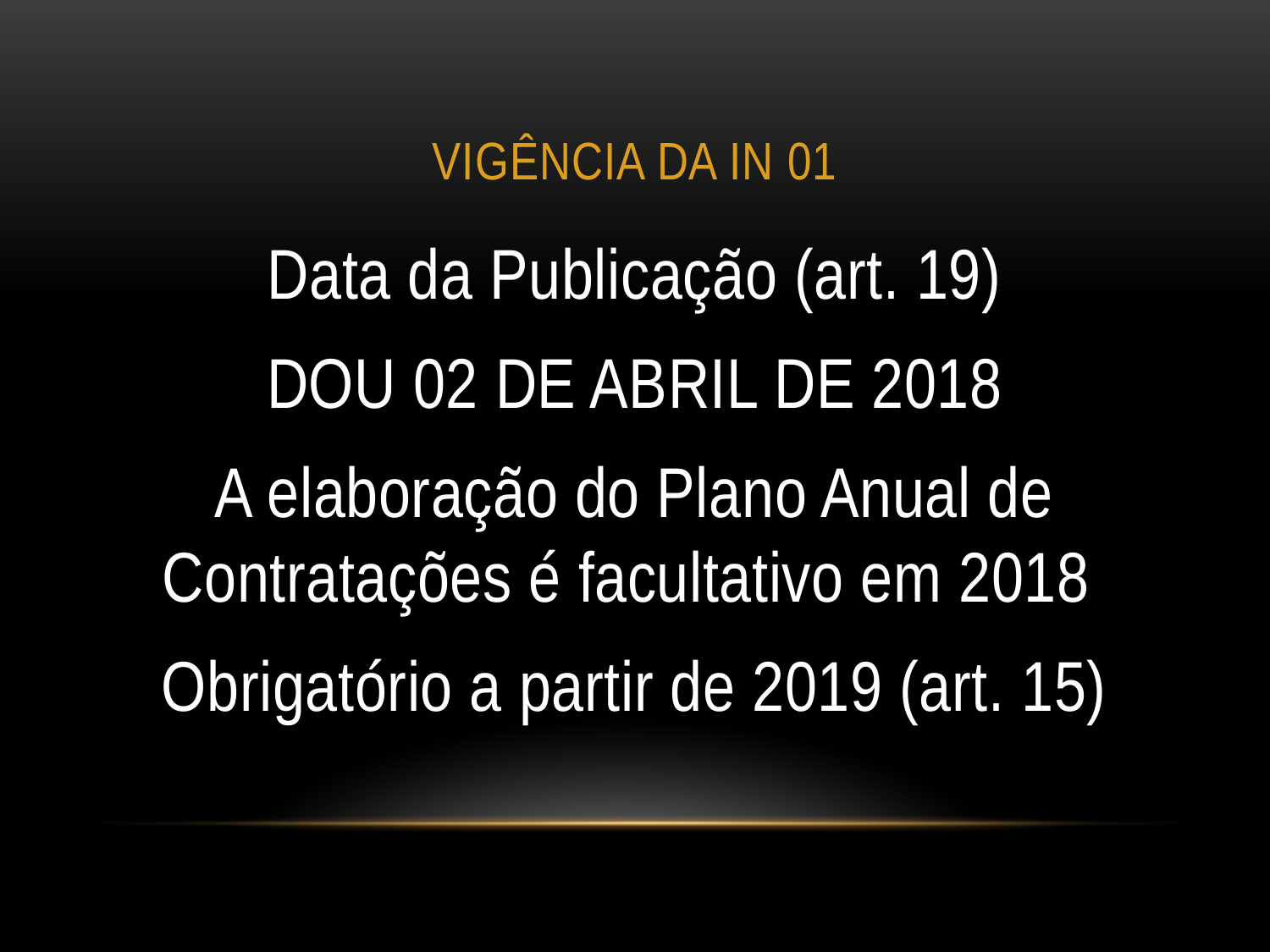

# Vigência da in 01
Data da Publicação (art. 19)
DOU 02 DE ABRIL DE 2018
A elaboração do Plano Anual de Contratações é facultativo em 2018
Obrigatório a partir de 2019 (art. 15)